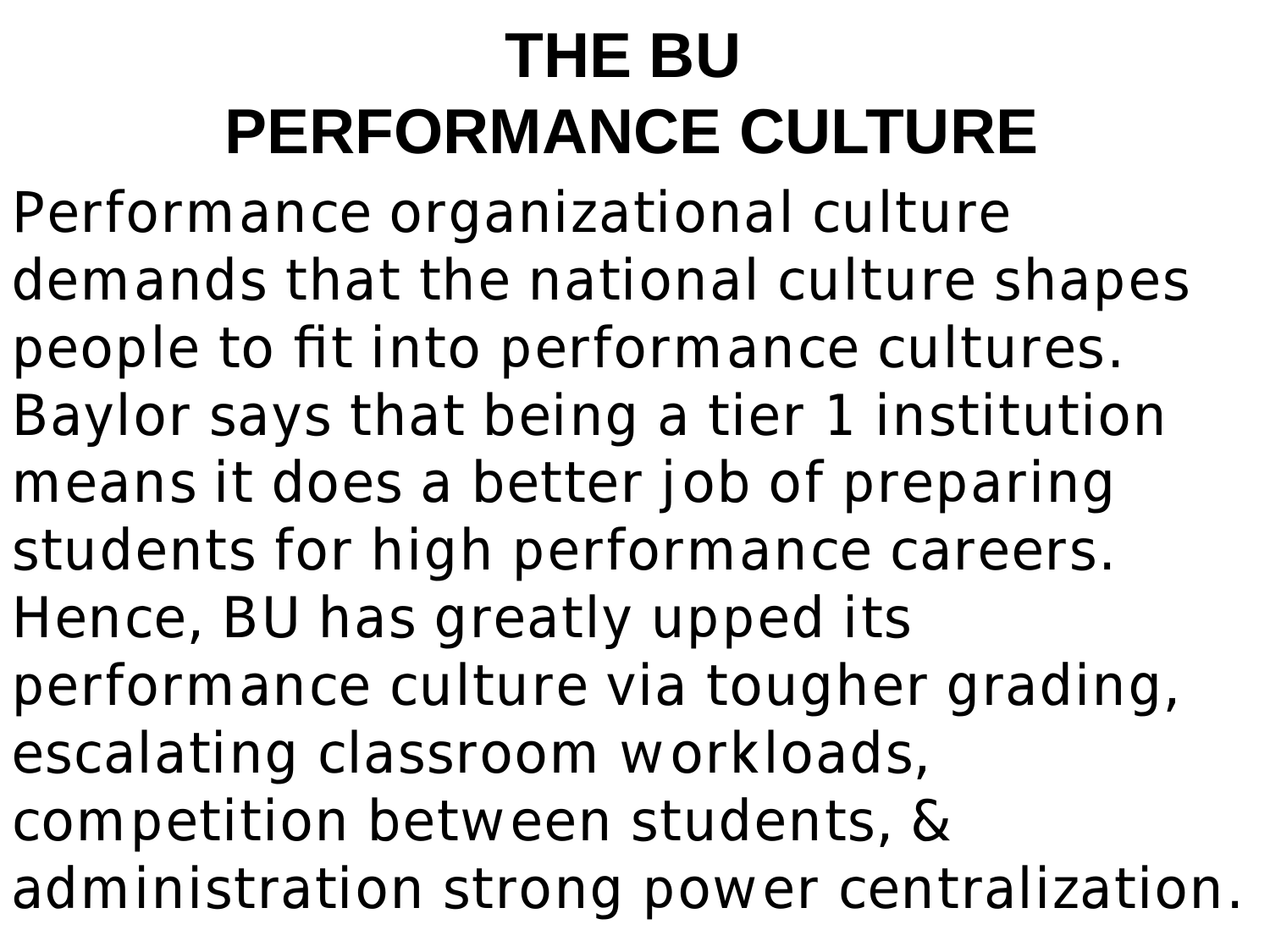

# THE BU PERFORMANCE CULTURE
Performance organizational culture demands that the national culture shapes people to fit into performance cultures.  Baylor says that being a tier 1 institution means it does a better job of preparing students for high performance careers.  Hence, BU has greatly upped its performance culture via tougher grading, escalating classroom workloads, competition between students, & administration strong power centralization.